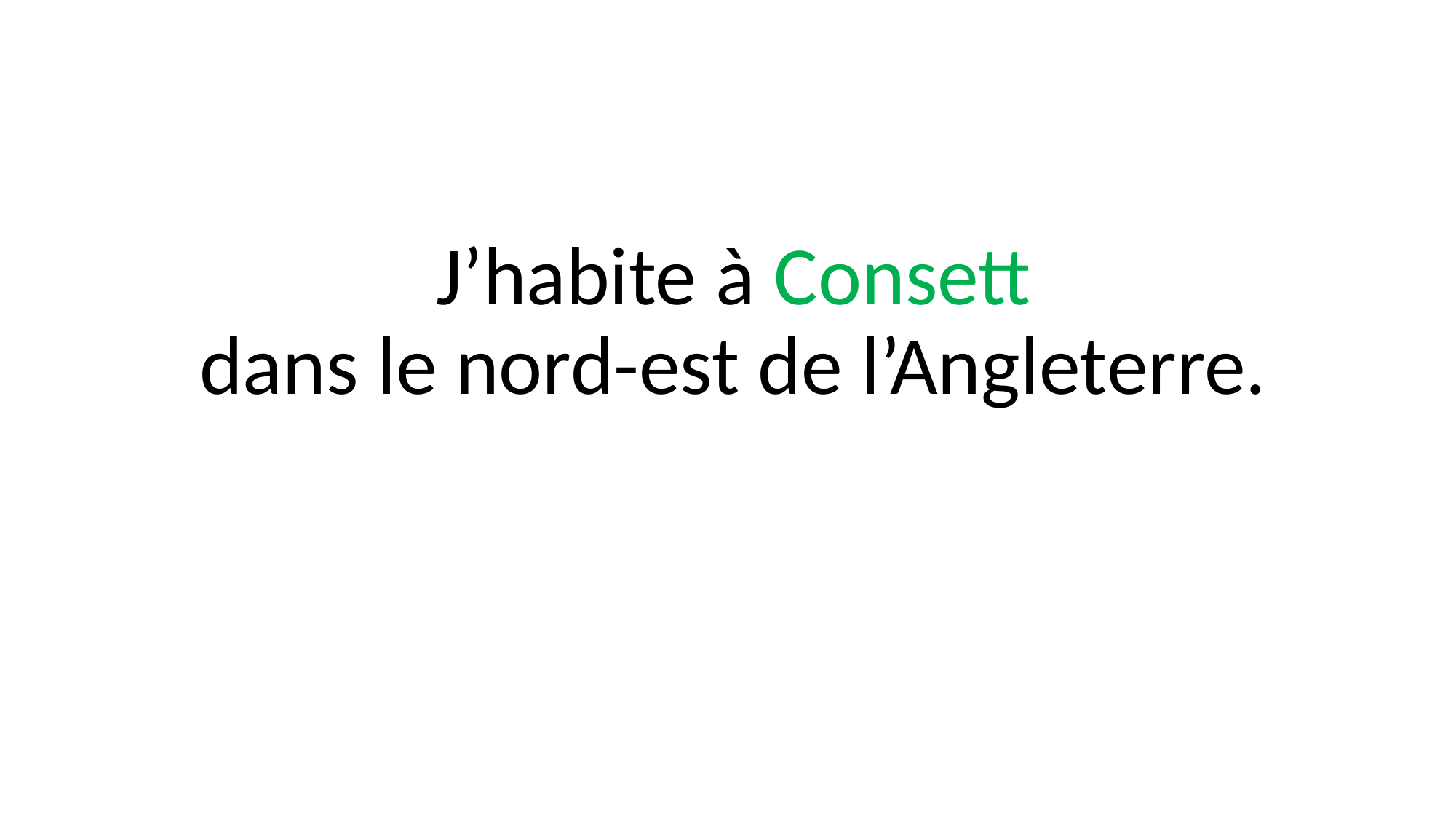

# J’habite à Consett dans le nord-est de l’Angleterre.